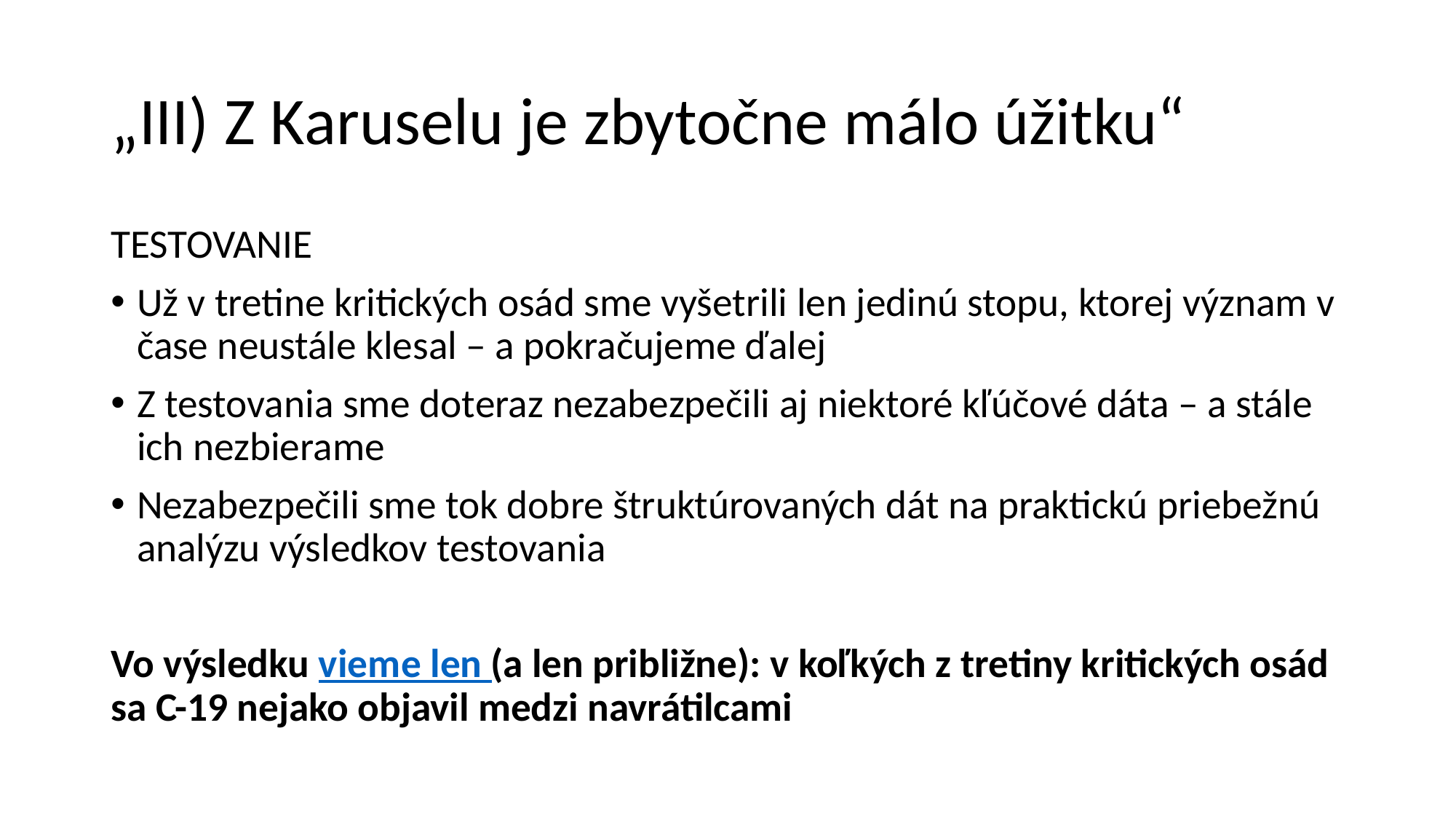

# „III) Z Karuselu je zbytočne málo úžitku“
TESTOVANIE
Už v tretine kritických osád sme vyšetrili len jedinú stopu, ktorej význam v čase neustále klesal – a pokračujeme ďalej
Z testovania sme doteraz nezabezpečili aj niektoré kľúčové dáta – a stále ich nezbierame
Nezabezpečili sme tok dobre štruktúrovaných dát na praktickú priebežnú analýzu výsledkov testovania

Vo výsledku vieme len (a len približne): v koľkých z tretiny kritických osád sa C-19 nejako objavil medzi navrátilcami